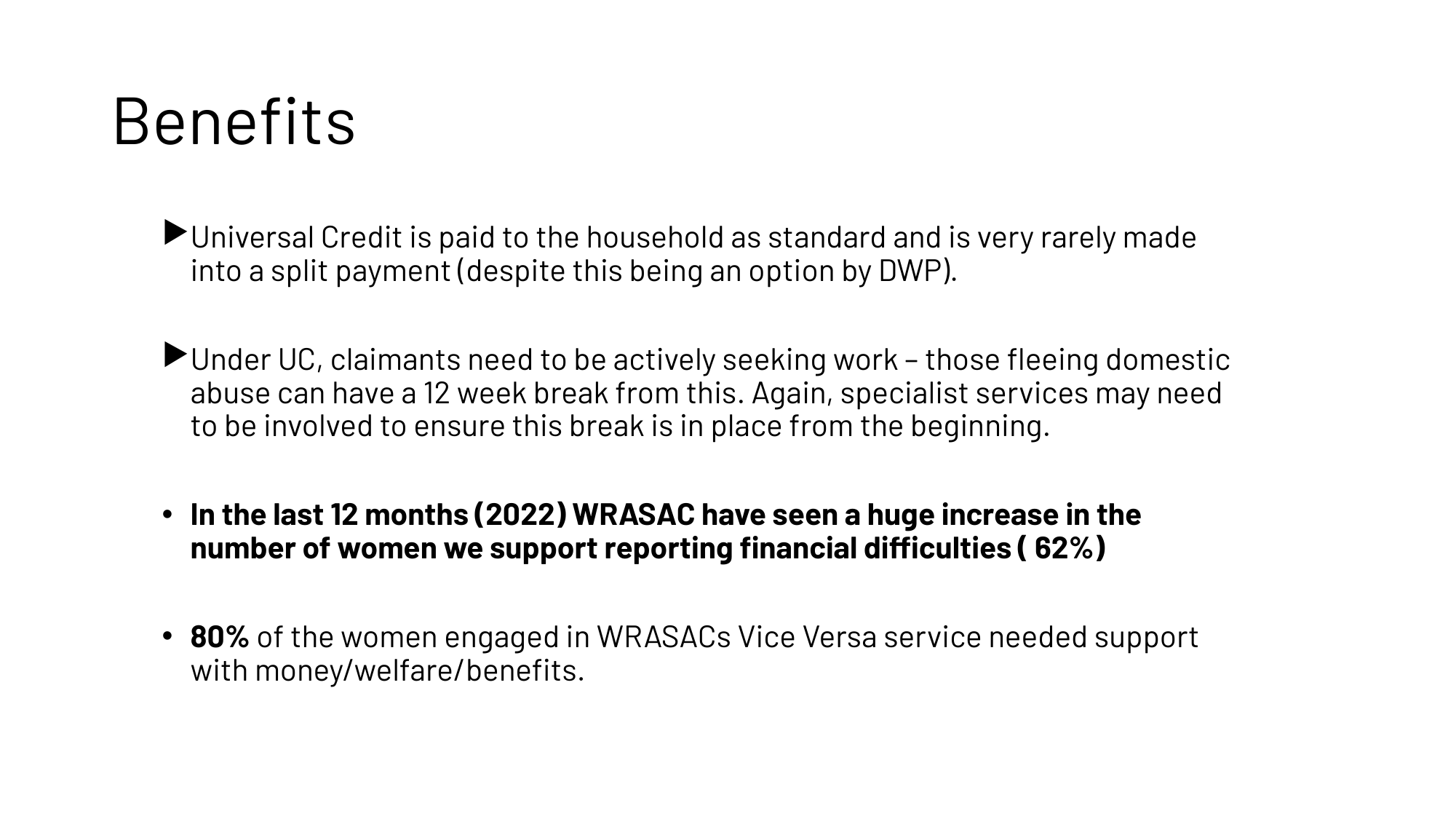

# Benefits
Universal Credit is paid to the household as standard and is very rarely made into a split payment (despite this being an option by DWP).

Under UC, claimants need to be actively seeking work – those fleeing domestic abuse can have a 12 week break from this. Again, specialist services may need to be involved to ensure this break is in place from the beginning.

In the last 12 months (2022) WRASAC have seen a huge increase in the number of women we support reporting financial difficulties ( 62%)

80% of the women engaged in WRASACs Vice Versa service needed support with money/welfare/benefits.